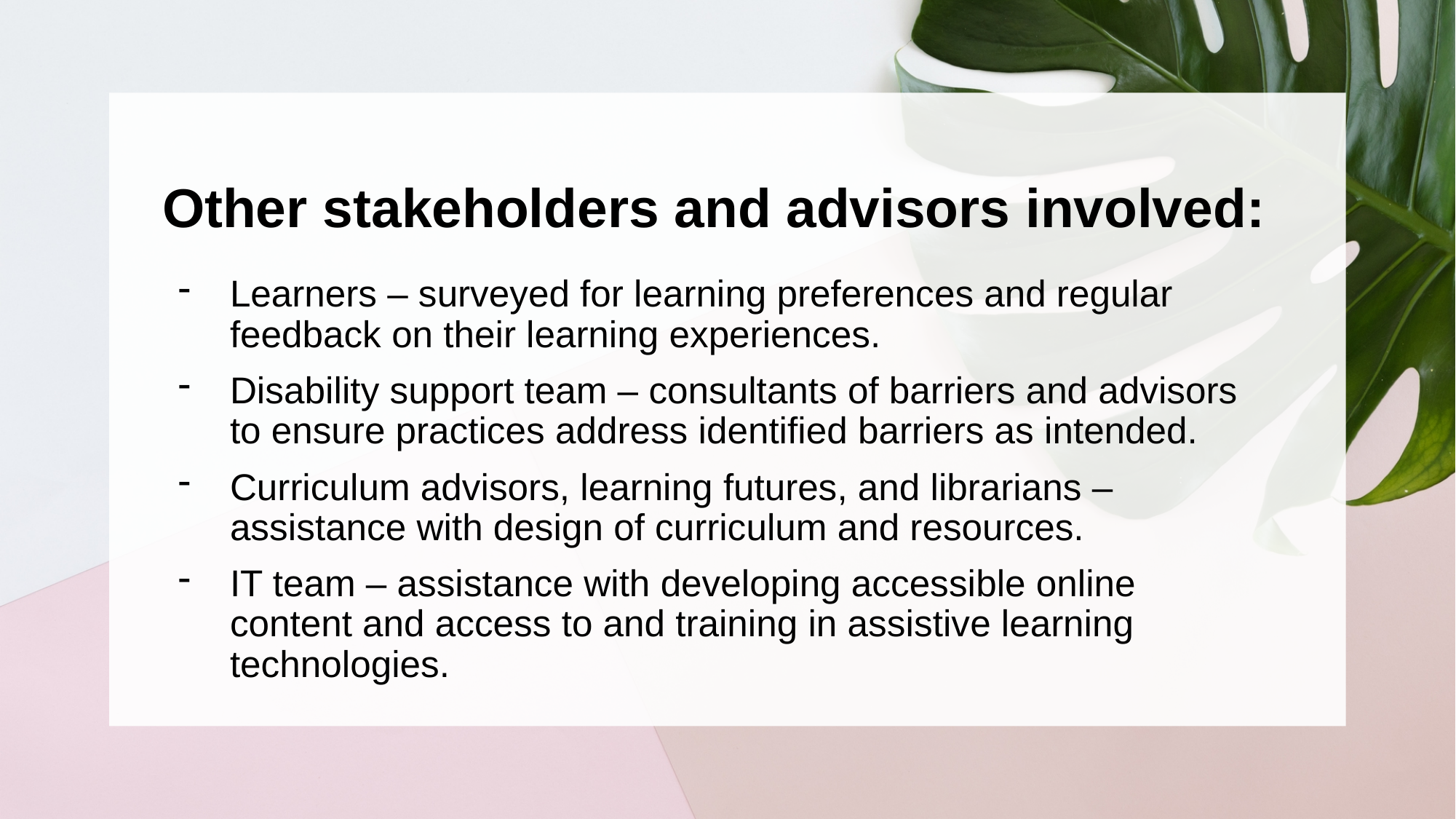

# Other stakeholders and advisors involved:
Learners – surveyed for learning preferences and regular feedback on their learning experiences.
Disability support team – consultants of barriers and advisors to ensure practices address identified barriers as intended.
Curriculum advisors, learning futures, and librarians – assistance with design of curriculum and resources.
IT team – assistance with developing accessible online content and access to and training in assistive learning technologies.